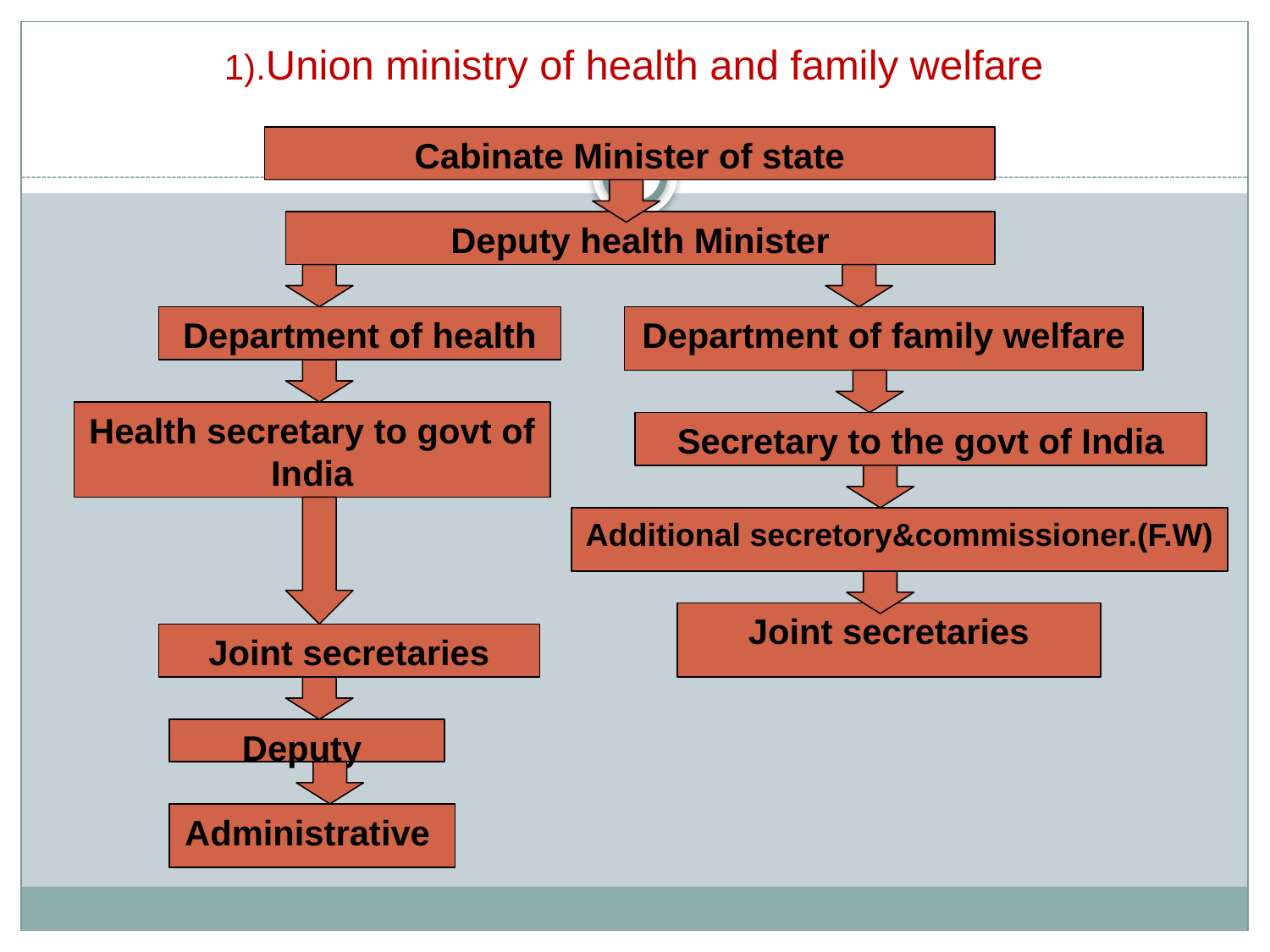

# 1).Union ministry of health and family welfare
Cabinate Minister of state

Deputy health Minister

Department of health
Department of family welfare

Health secretary to govt of India
Secretary to the govt of India

Additional secretory&commissioner.(F.W)

Joint secretaries
Joint secretaries

Deputy

Administrative